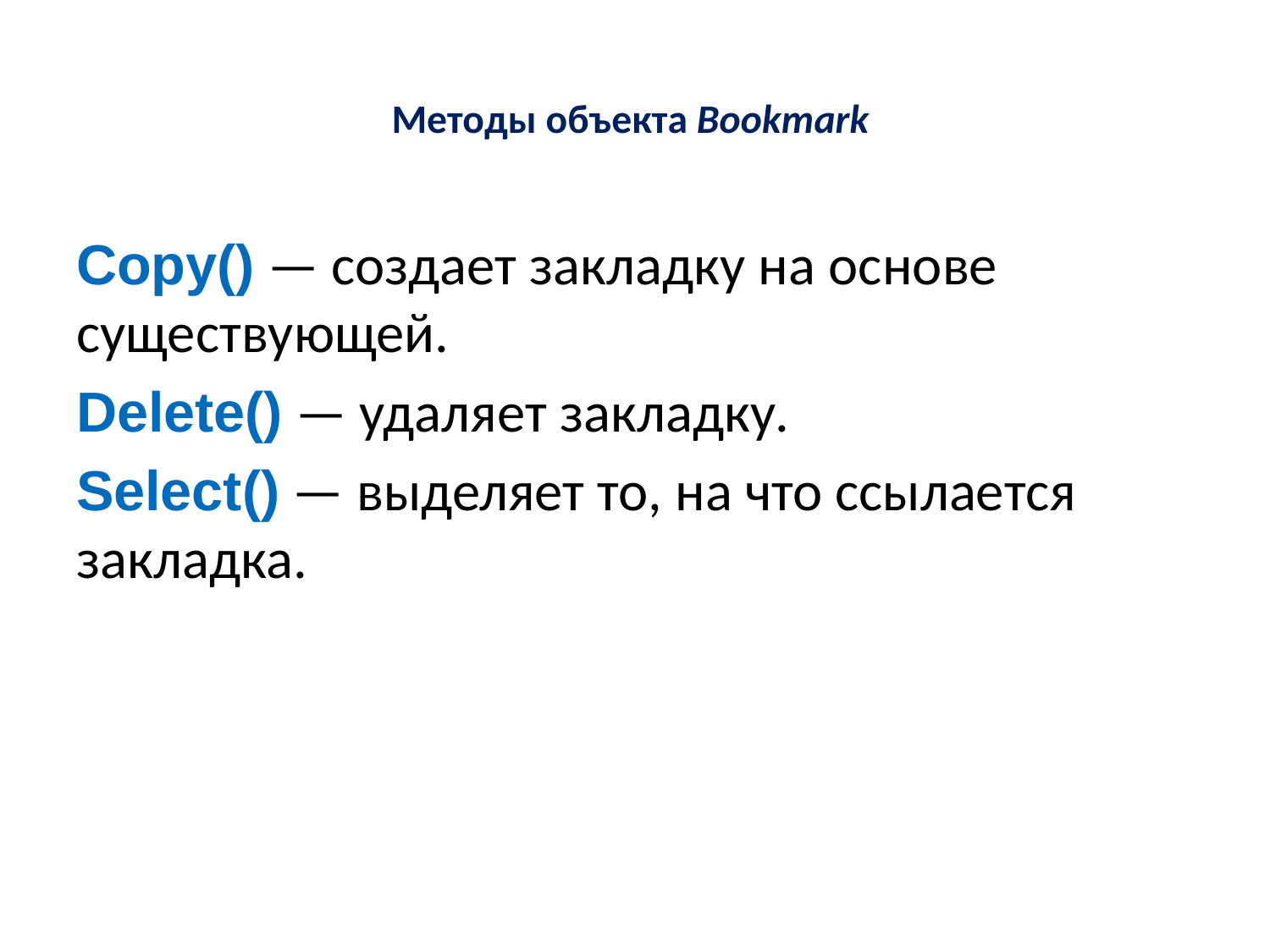

# Методы объекта Bookmark
Copy() — создает закладку на основе существующей.
Delete() — удаляет закладку.
Select() — выделяет то, на что ссылается закладка.